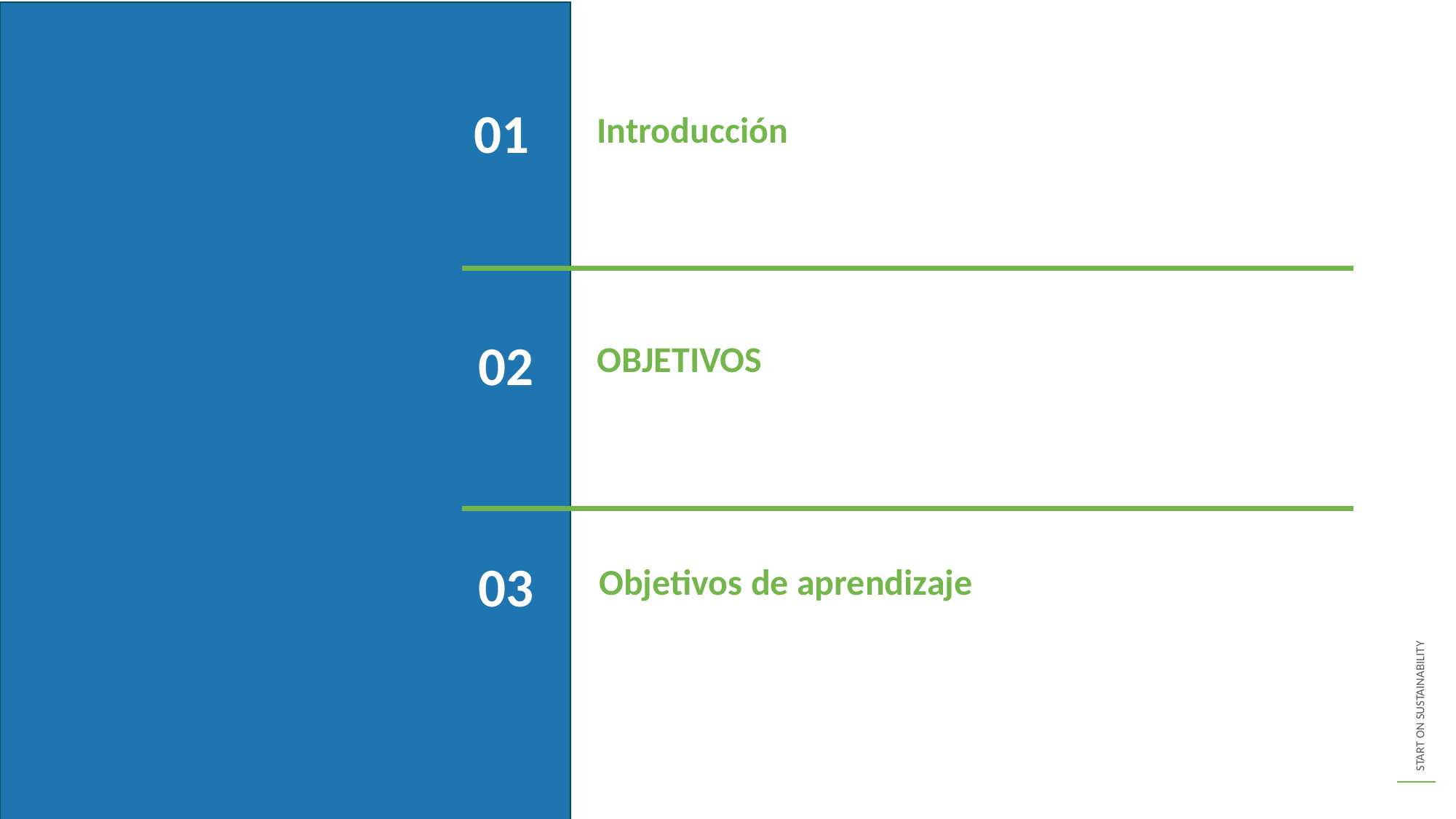

01
Introducción

02
OBJETIVOS

03
Objetivos de aprendizaje